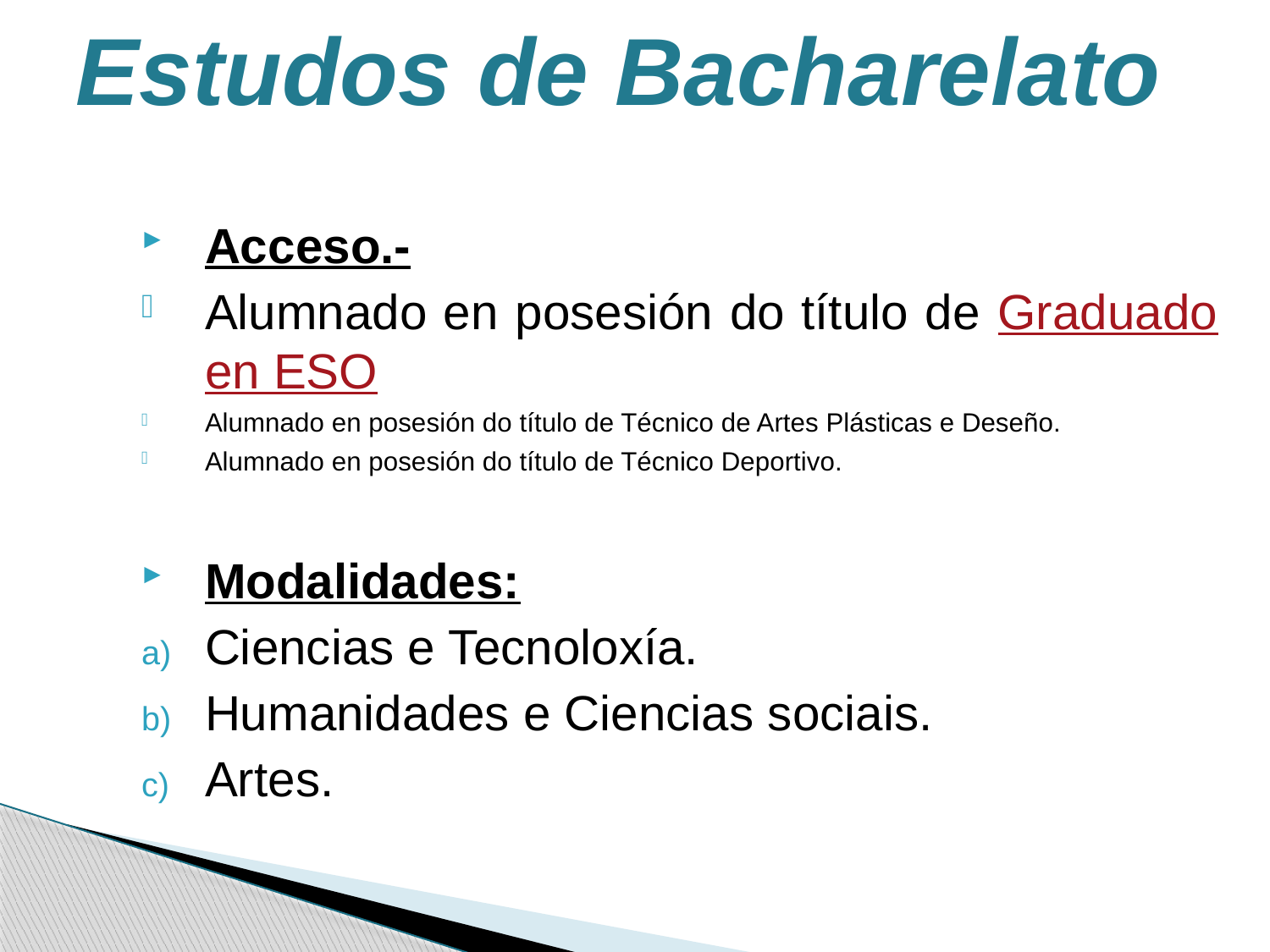

# Estudos de Bacharelato

Acceso.-
Alumnado en posesión do título de Graduado en ESO
Alumnado en posesión do título de Técnico de Artes Plásticas e Deseño.
Alumnado en posesión do título de Técnico Deportivo.

Modalidades:
Ciencias e Tecnoloxía.
Humanidades e Ciencias sociais.
Artes.